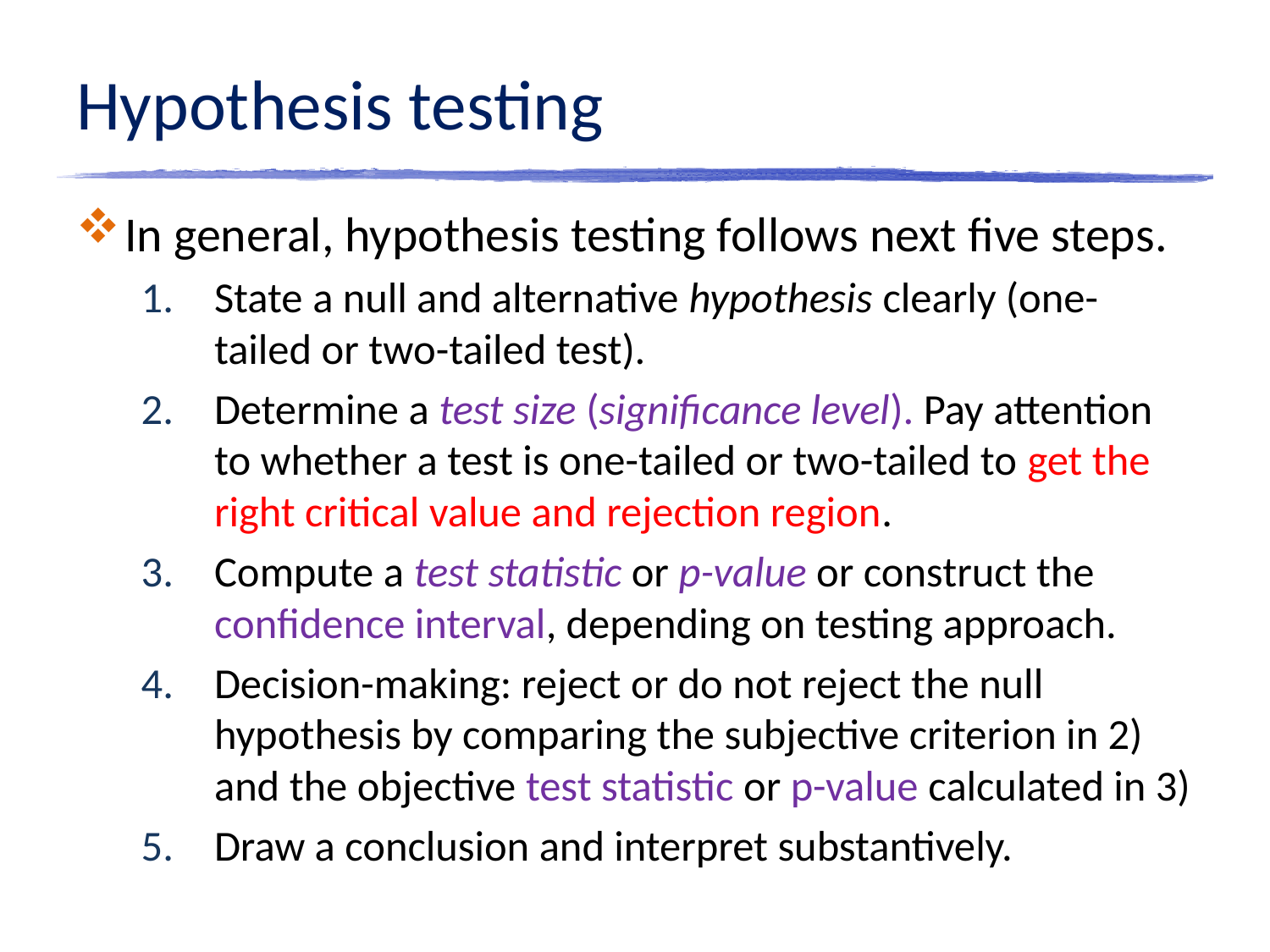

# Hypothesis testing
In general, hypothesis testing follows next five steps.
State a null and alternative hypothesis clearly (one-tailed or two-tailed test).
Determine a test size (significance level). Pay attention to whether a test is one-tailed or two-tailed to get the right critical value and rejection region.
Compute a test statistic or p-value or construct the confidence interval, depending on testing approach.
Decision-making: reject or do not reject the null hypothesis by comparing the subjective criterion in 2) and the objective test statistic or p-value calculated in 3)
Draw a conclusion and interpret substantively.